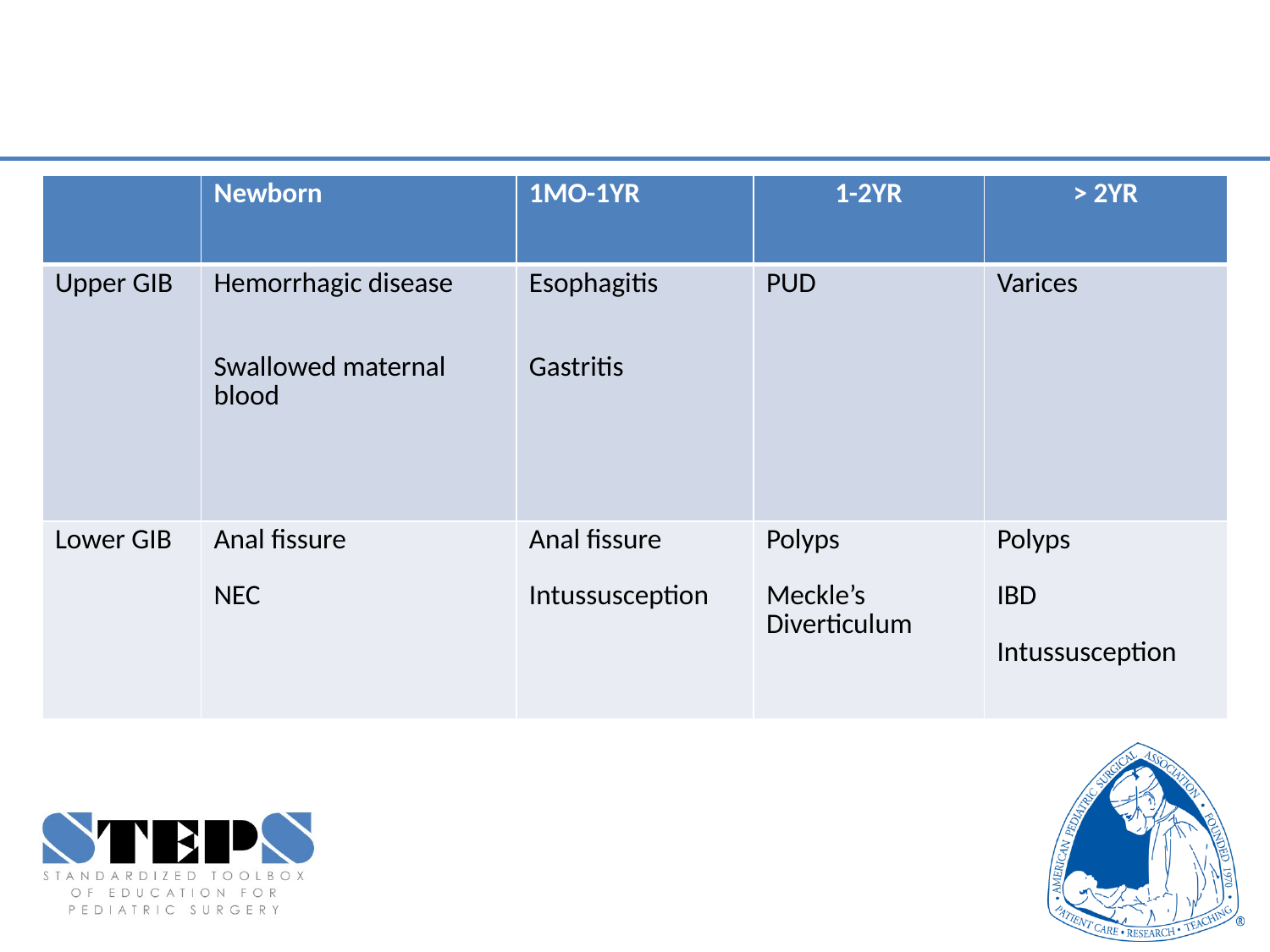

#
|  | Newborn | 1MO-1YR | 1-2YR | > 2YR |
| --- | --- | --- | --- | --- |
| Upper GIB | Hemorrhagic disease Swallowed maternal blood | Esophagitis Gastritis | PUD | Varices |
| Lower GIB | Anal fissure NEC | Anal fissure Intussusception | Polyps Meckle’s Diverticulum | Polyps IBD Intussusception |